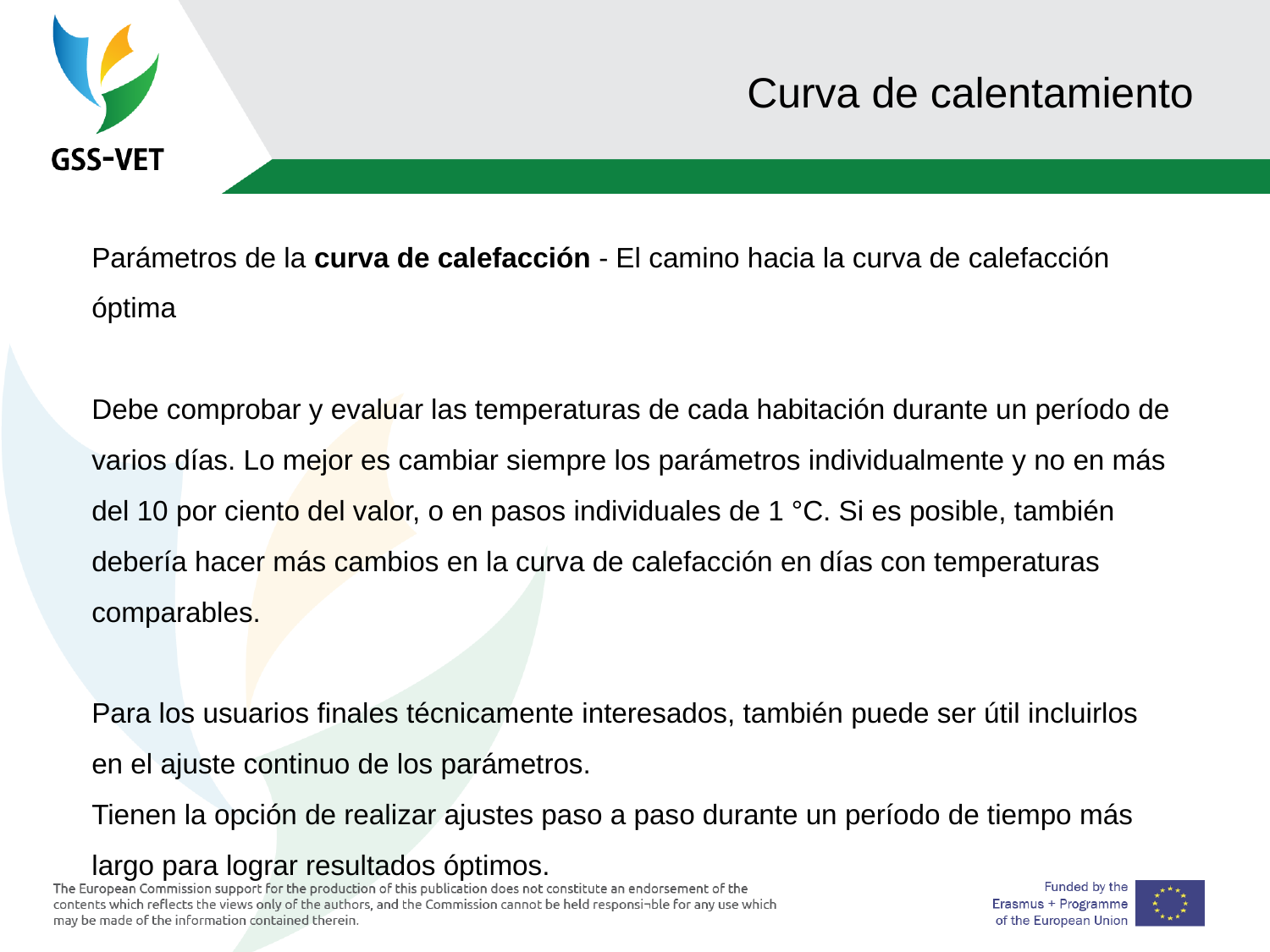

# Curva de calentamiento
Parámetros de la curva de calefacción - El camino hacia la curva de calefacción óptima

Debe comprobar y evaluar las temperaturas de cada habitación durante un período de varios días. Lo mejor es cambiar siempre los parámetros individualmente y no en más del 10 por ciento del valor, o en pasos individuales de 1 °C. Si es posible, también debería hacer más cambios en la curva de calefacción en días con temperaturas comparables.

Para los usuarios finales técnicamente interesados, también puede ser útil incluirlos en el ajuste continuo de los parámetros.
Tienen la opción de realizar ajustes paso a paso durante un período de tiempo más largo para lograr resultados óptimos.